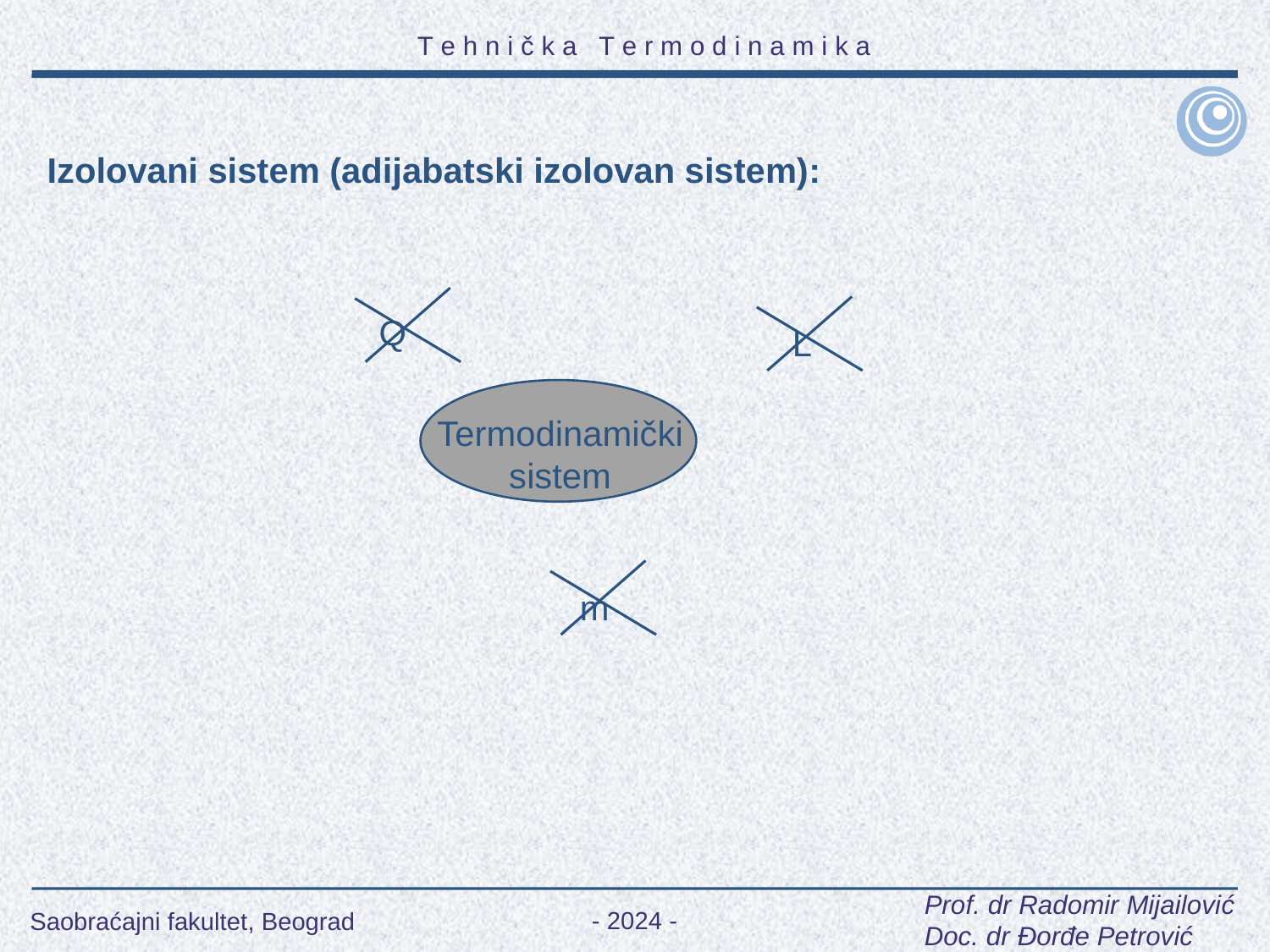

Izolovani sistem (adijabatski izolovan sistem):

Q
L

Termodinamički
sistem
m